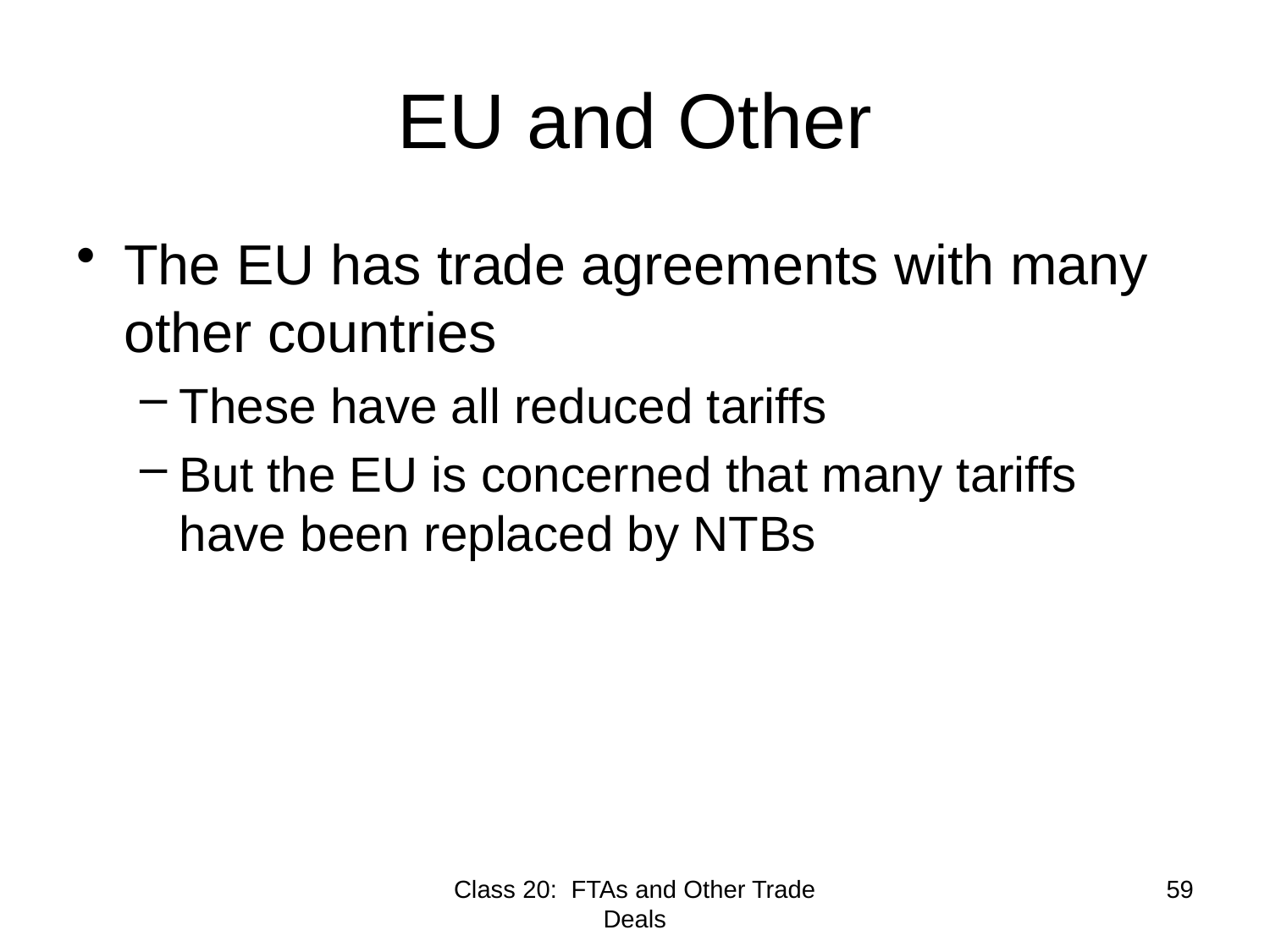

# EU and Other
The EU has trade agreements with many other countries
These have all reduced tariffs
But the EU is concerned that many tariffs have been replaced by NTBs

Class 20:  FTAs and Other Trade Deals
59